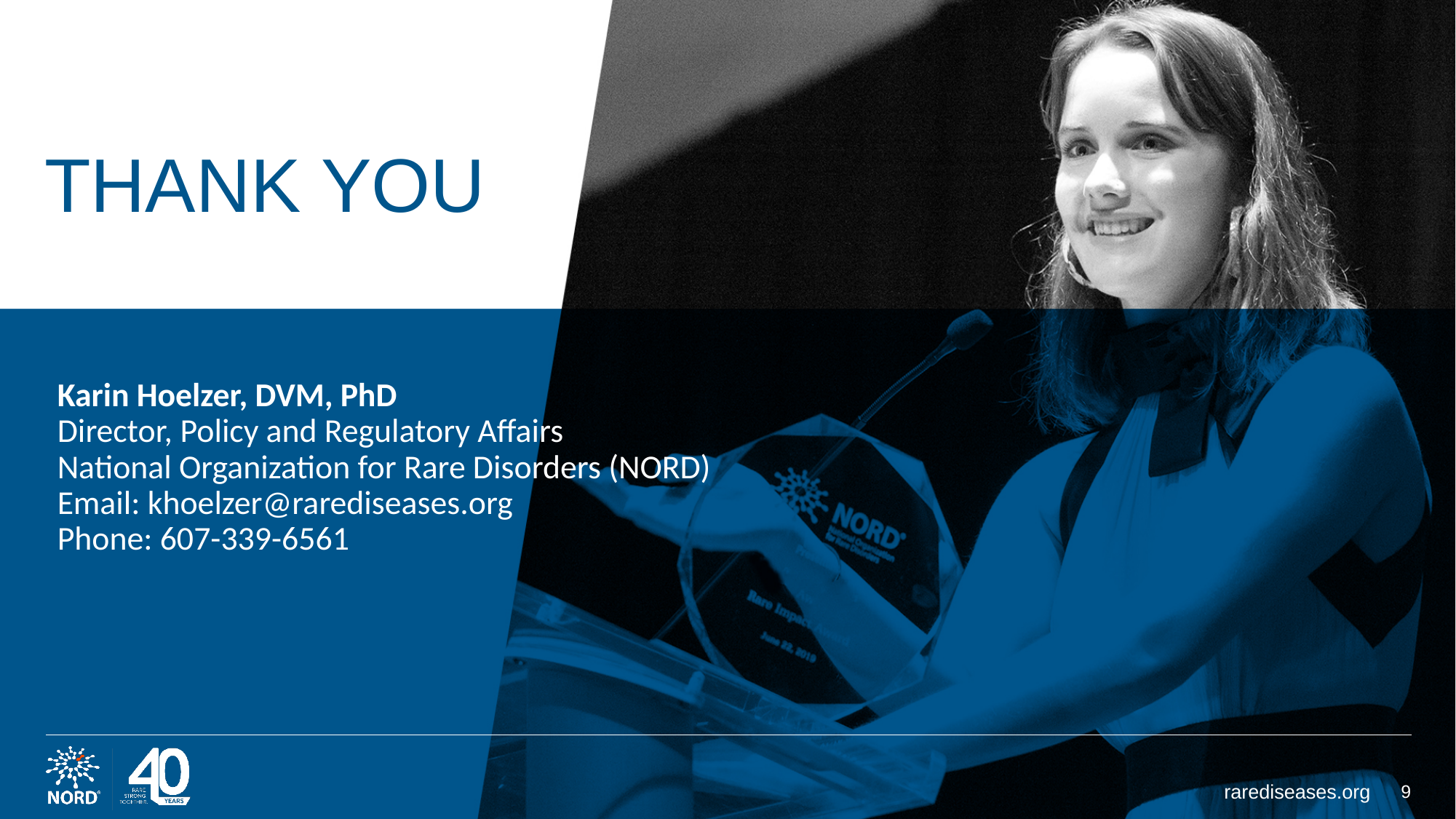

THANK YOU
Karin Hoelzer, DVM, PhD
Director, Policy and Regulatory Affairs
National Organization for Rare Disorders (NORD)
Email: khoelzer@rarediseases.org
Phone: 607-339-6561